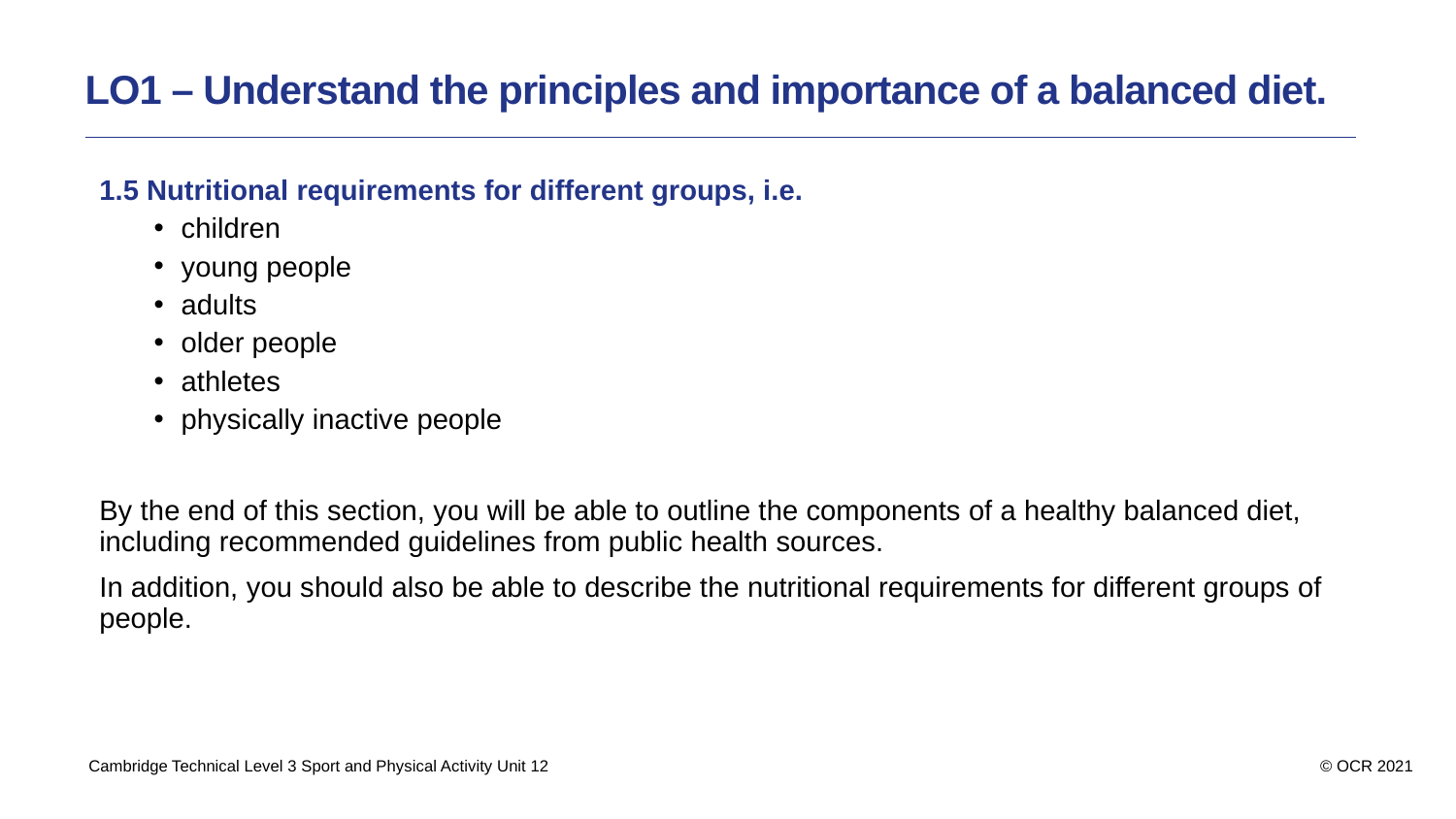

LO1 – Understand the principles and importance of a balanced diet.
1.5 Nutritional requirements for different groups, i.e.
children
young people
adults
older people
athletes
physically inactive people

By the end of this section, you will be able to outline the components of a healthy balanced diet, including recommended guidelines from public health sources.
In addition, you should also be able to describe the nutritional requirements for different groups of people.